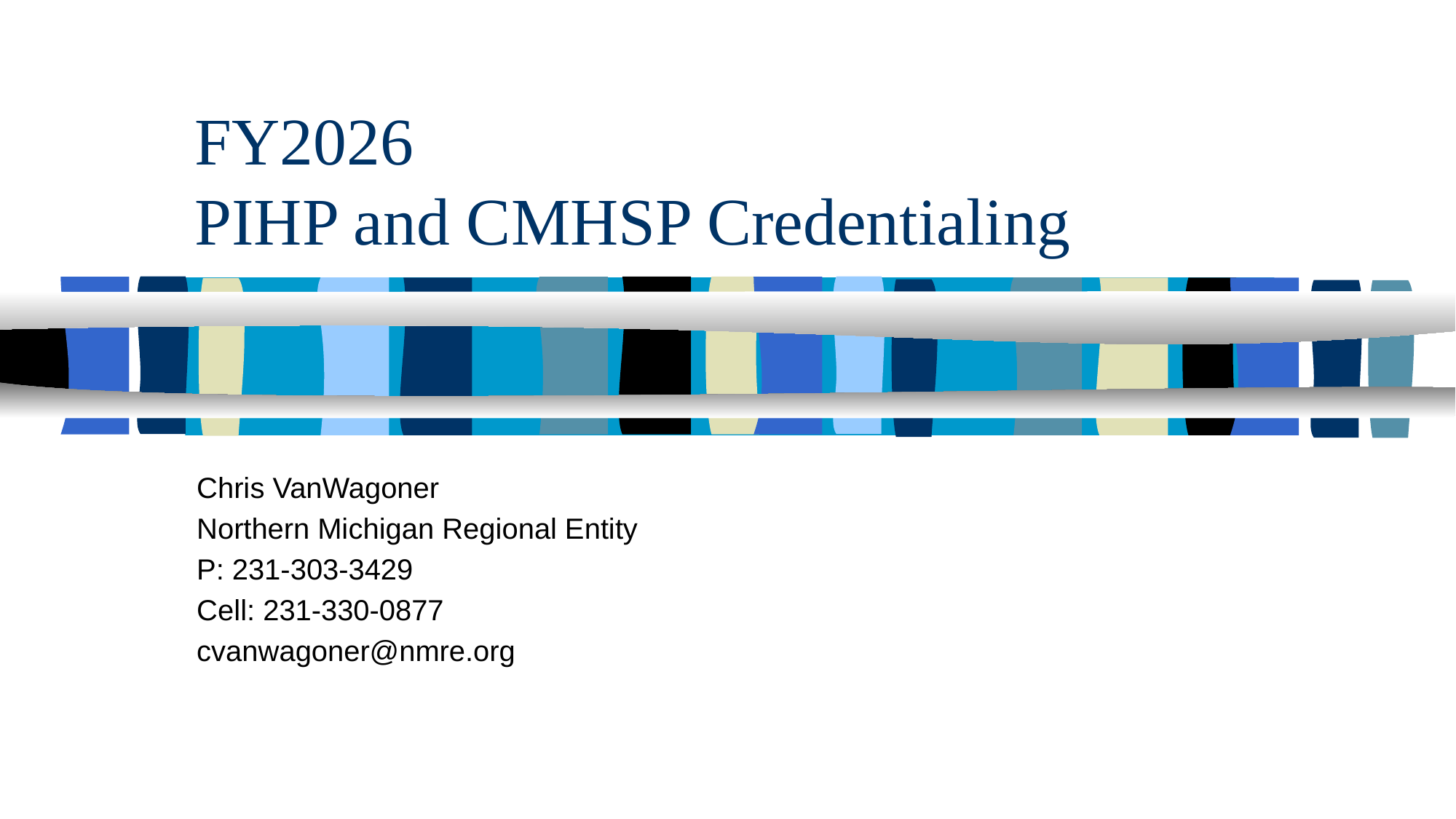

# FY2026 PIHP and CMHSP Credentialing
Chris VanWagoner
Northern Michigan Regional Entity
P: 231-303-3429
Cell: 231-330-0877
cvanwagoner@nmre.org